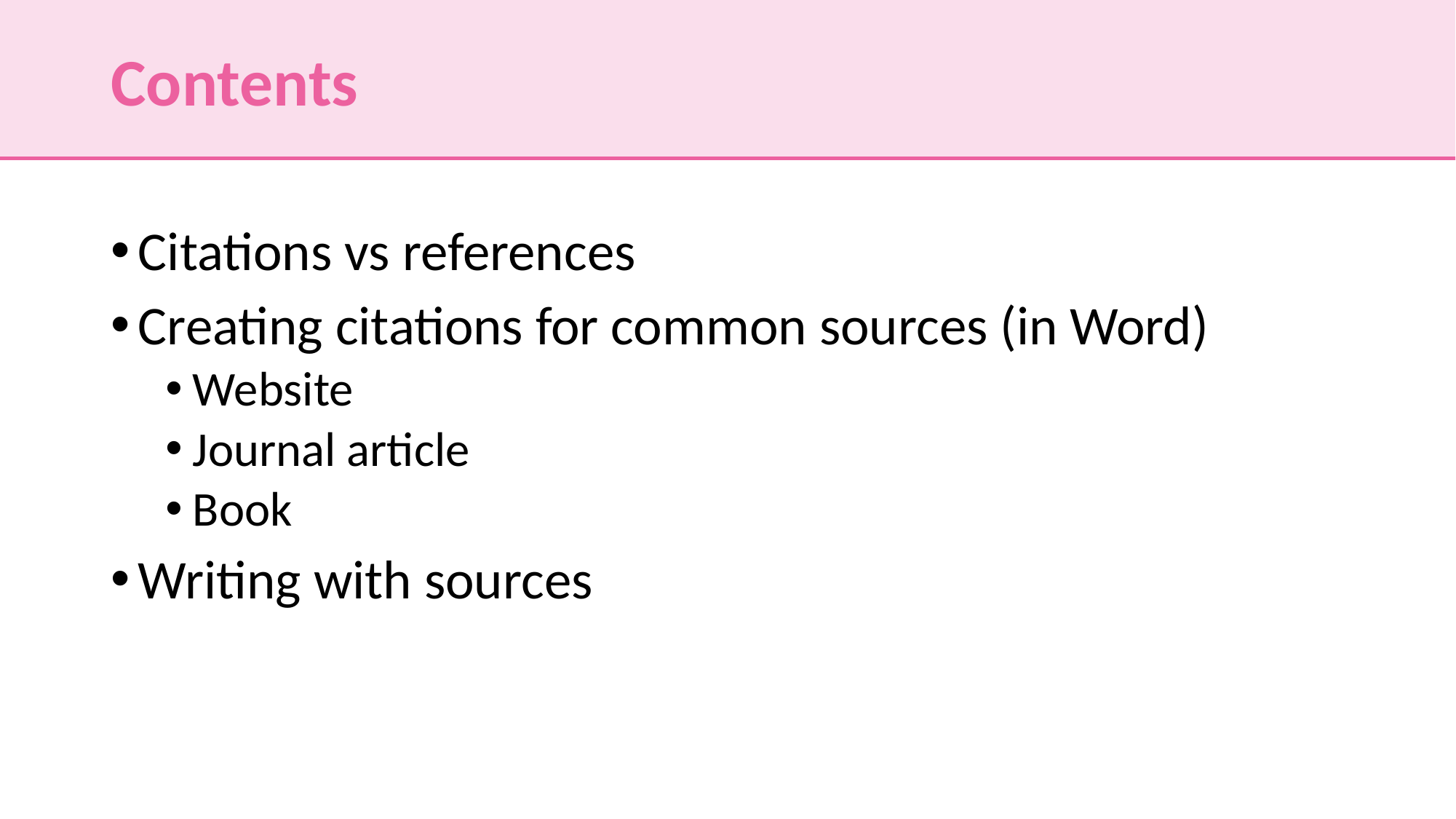

# Contents
Citations vs references
Creating citations for common sources (in Word)
Website
Journal article
Book
Writing with sources